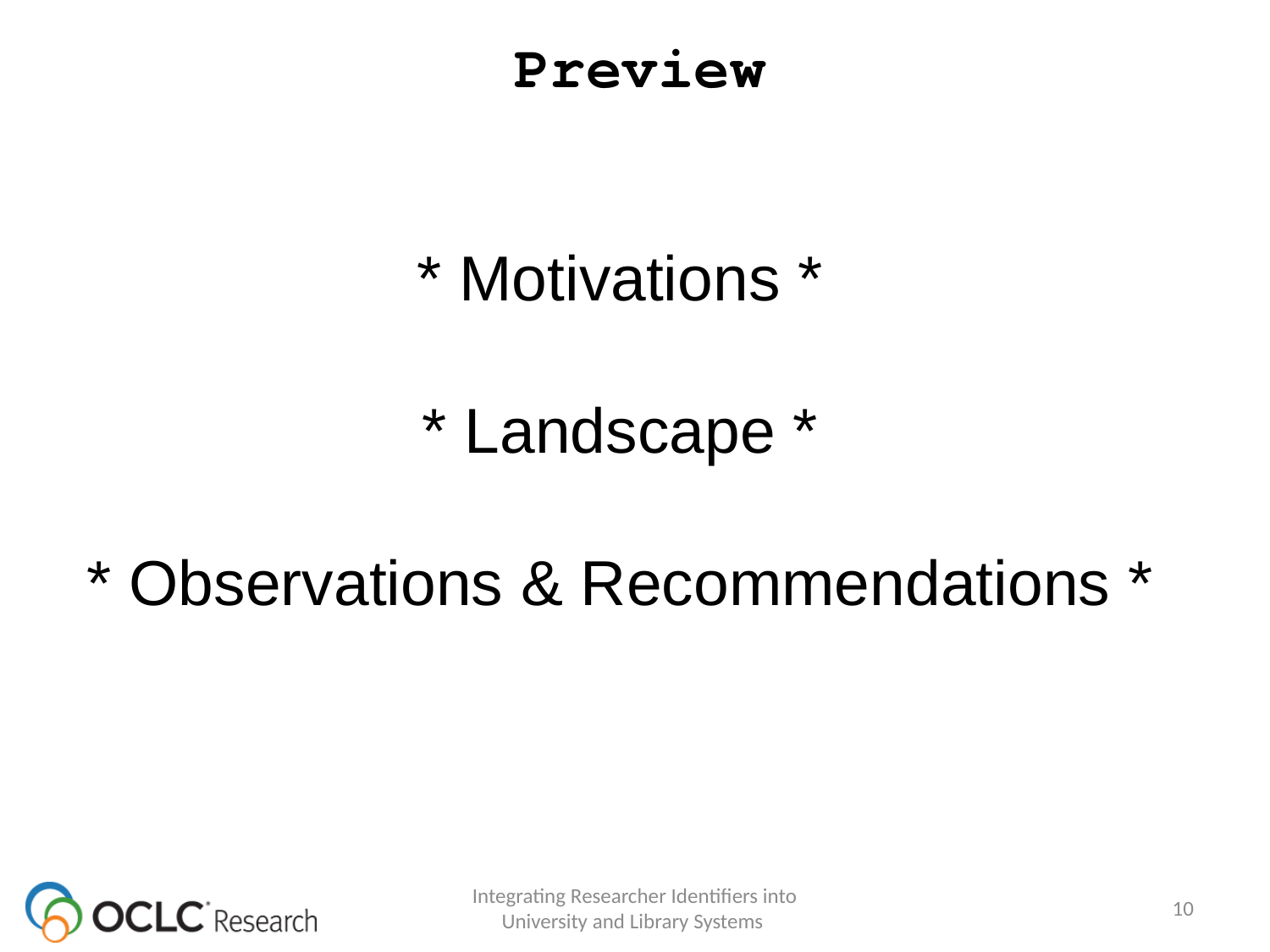

# Preview

* Motivations *

* Landscape *

* Observations & Recommendations *

Integrating Researcher Identifiers into University and Library Systems
10